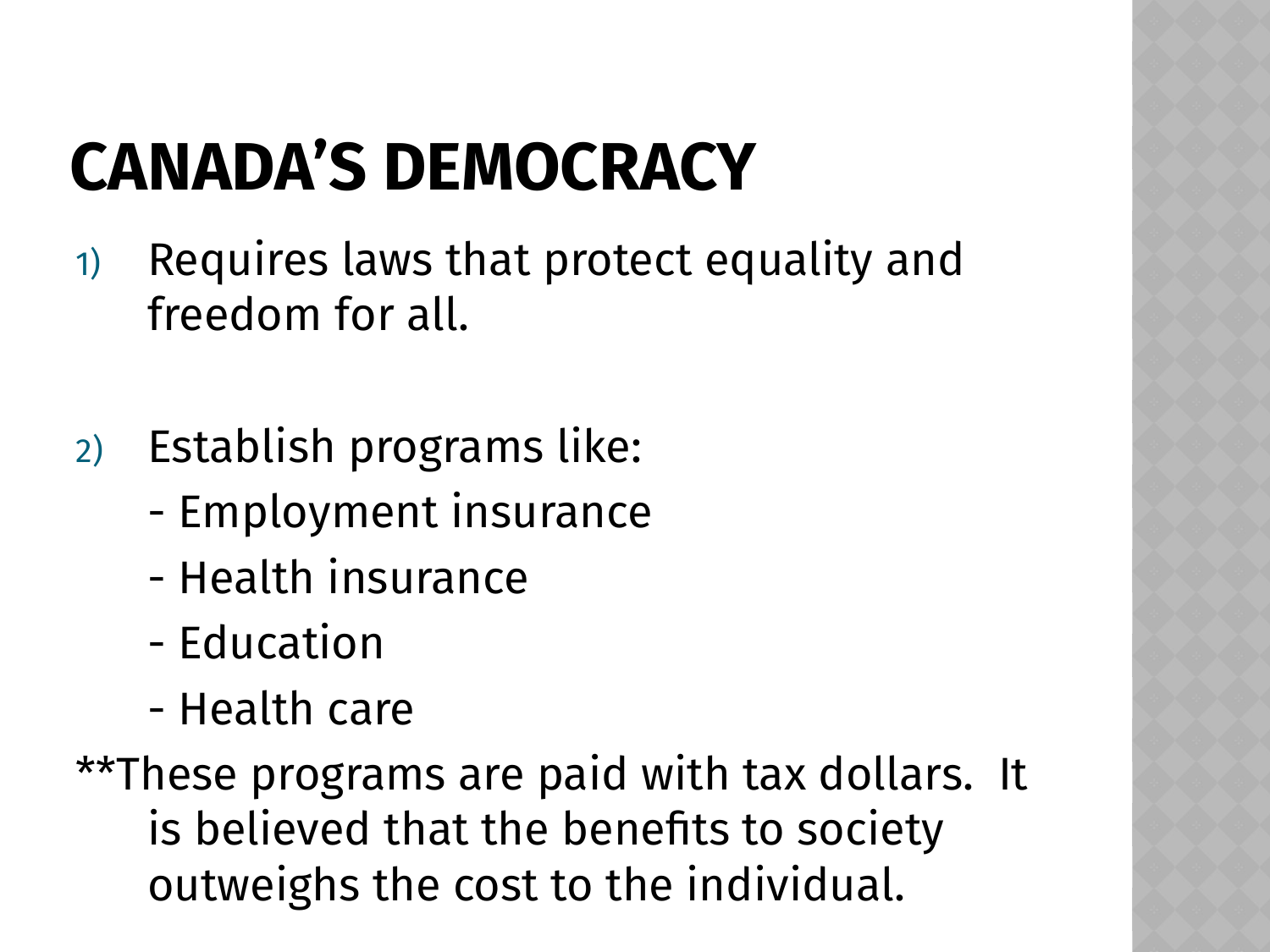

# Canada’s democracy
Requires laws that protect equality and freedom for all.

Establish programs like:
	- Employment insurance
	- Health insurance
	- Education
	- Health care
**These programs are paid with tax dollars.  It is believed that the benefits to society outweighs the cost to the individual.